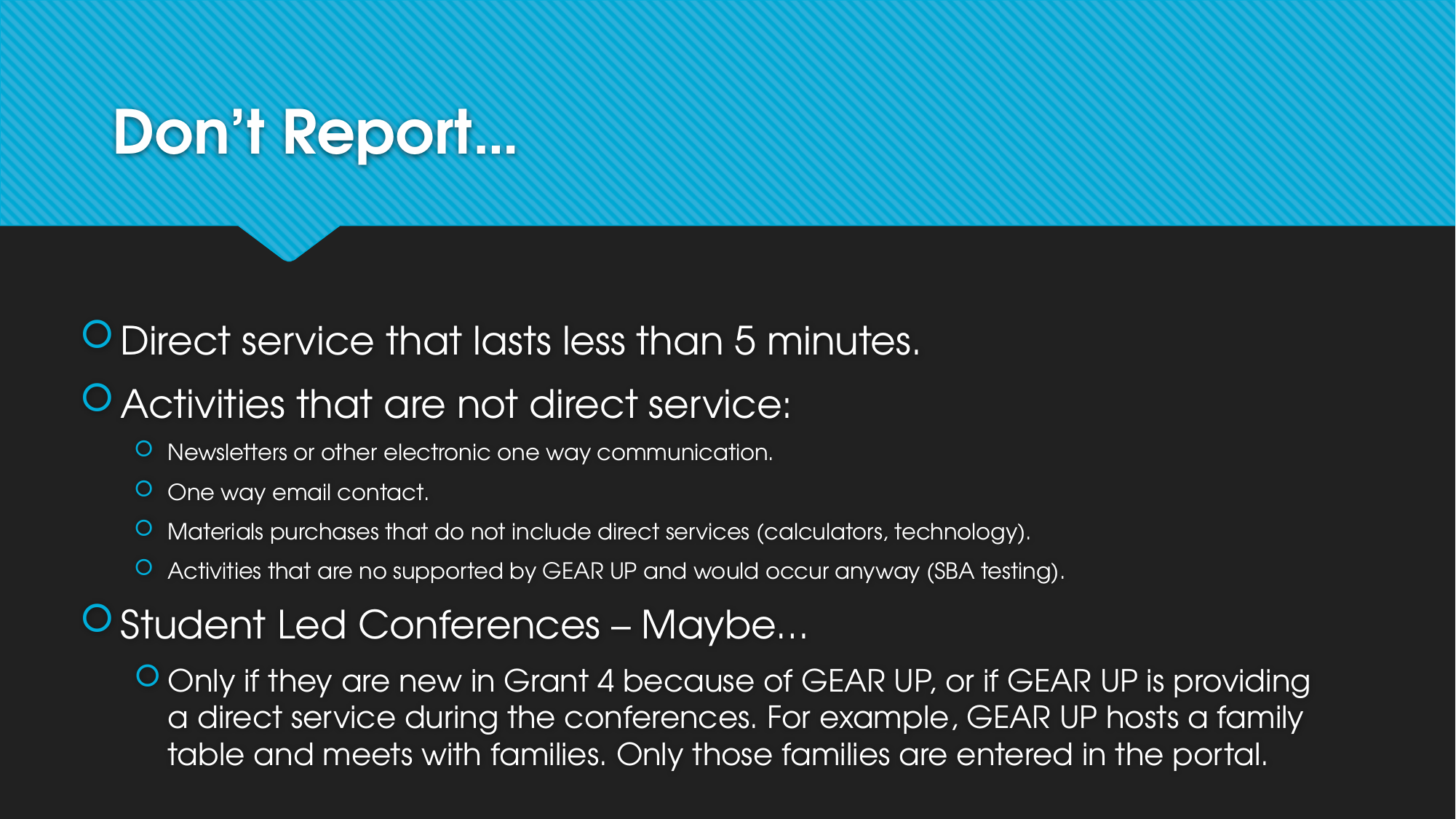

# Don’t Report…
Direct service that lasts less than 5 minutes.
Activities that are not direct service:
Newsletters or other electronic one way communication.
One way email contact.
Materials purchases that do not include direct services (calculators, technology).
Activities that are no supported by GEAR UP and would occur anyway (SBA testing).
Student Led Conferences – Maybe…
Only if they are new in Grant 4 because of GEAR UP, or if GEAR UP is providing a direct service during the conferences. For example, GEAR UP hosts a family table and meets with families. Only those families are entered in the portal.